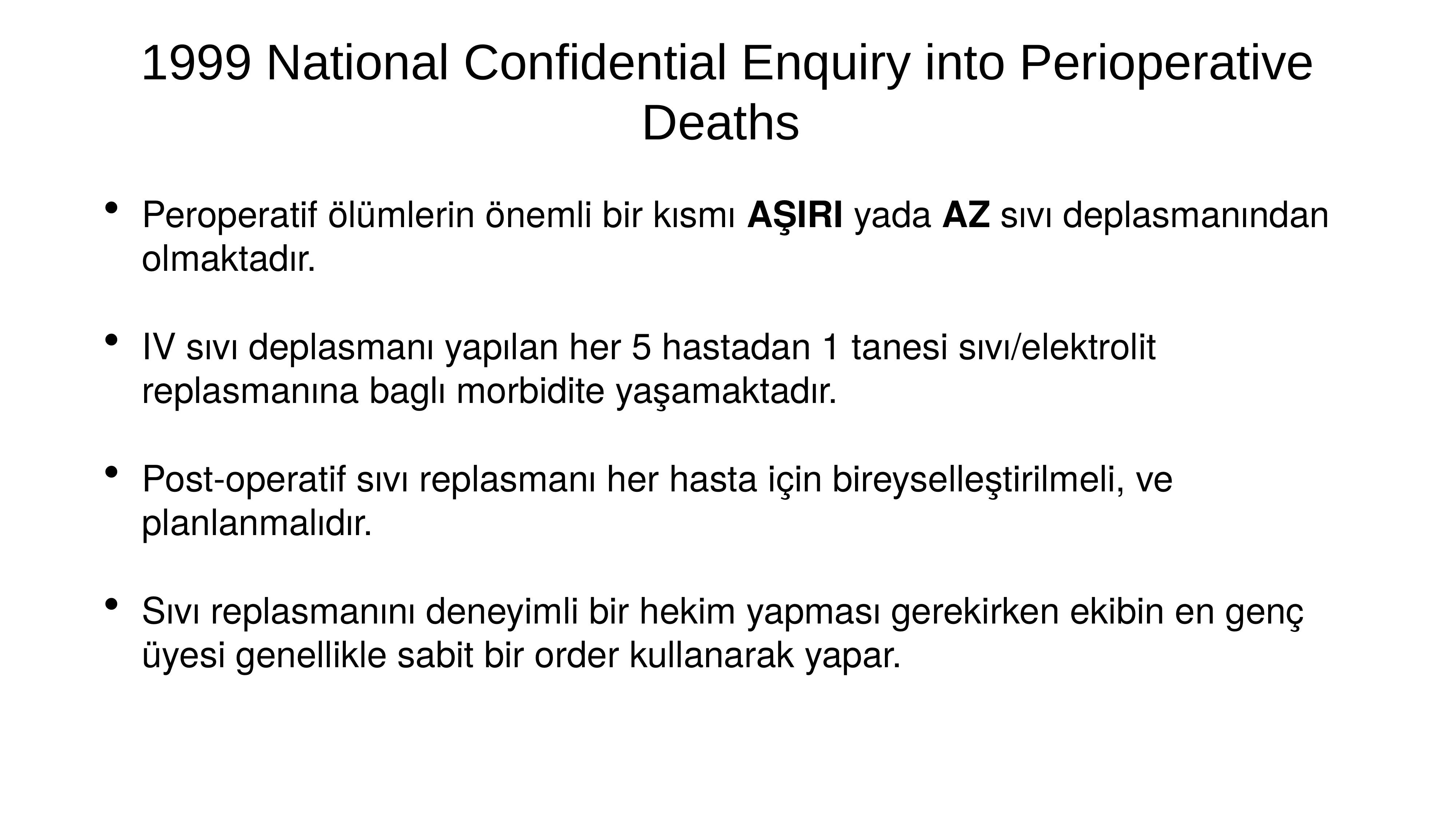

# 1999 National Confidential Enquiry into Perioperative Deaths
Peroperatif ölümlerin önemli bir kısmı AŞIRI yada AZ sıvı deplasmanından olmaktadır.
IV sıvı deplasmanı yapılan her 5 hastadan 1 tanesi sıvı/elektrolit replasmanına baglı morbidite yaşamaktadır.
Post-operatif sıvı replasmanı her hasta için bireyselleştirilmeli, ve planlanmalıdır.
Sıvı replasmanını deneyimli bir hekim yapması gerekirken ekibin en genç üyesi genellikle sabit bir order kullanarak yapar.